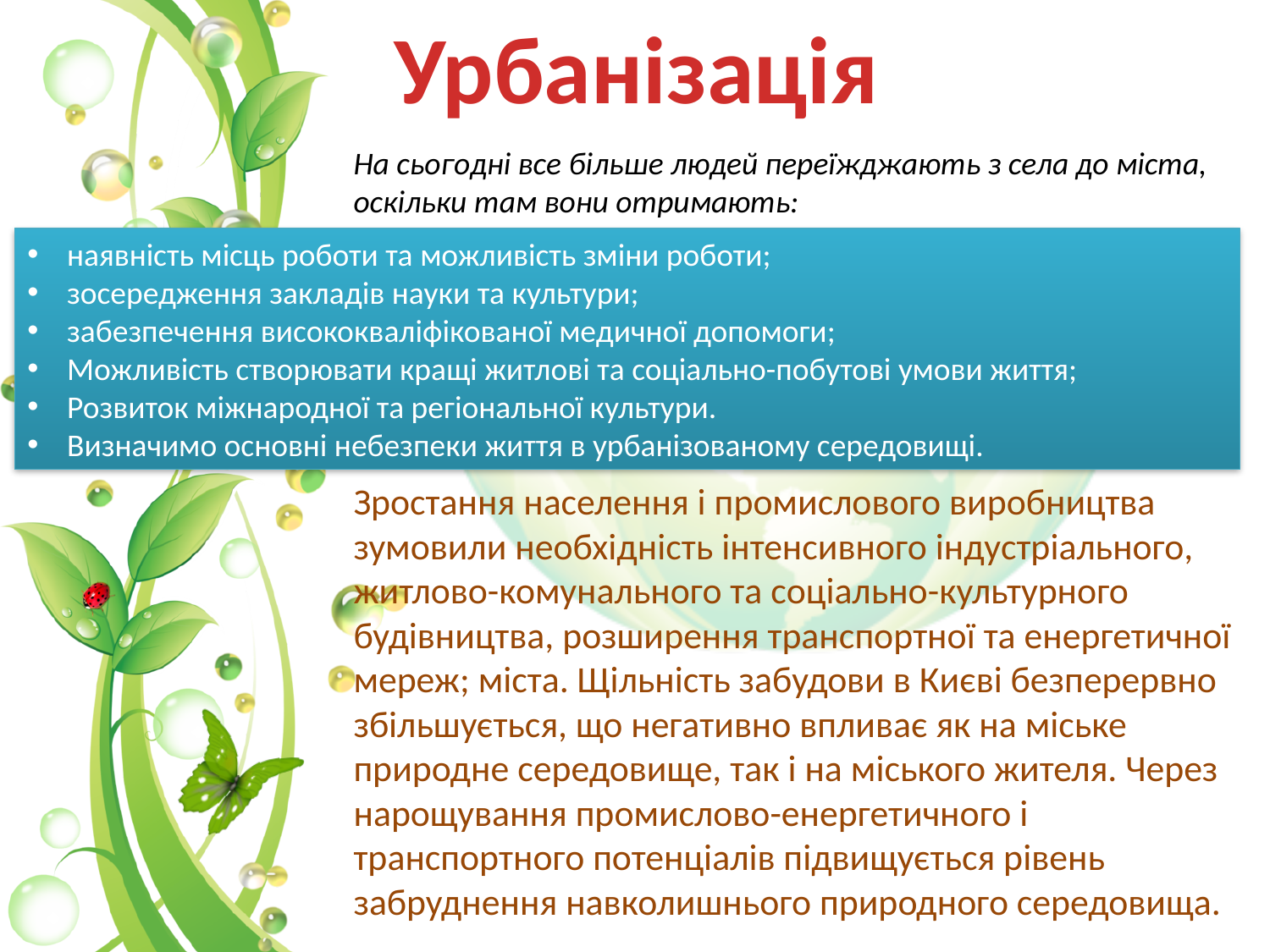

Урбанізація
На сьогодні все більше людей переїжджають з села до міста, оскільки там вони отримають:
наявність місць роботи та можливість зміни роботи;
зосередження закладів науки та культури;
забезпечення висококваліфікованої медичної допомоги;
Можливість створювати кращі житлові та соціально-побутові умови життя;
Розвиток міжнародної та регіональної культури.
Визначимо основні небезпеки життя в урбанізованому середовищі.
Зростання населення і промислового виробництва зумовили необхідність інтенсивного індустріального, житлово-комунального та соціально-культурного будівництва, розширення транспортної та енергетичної мереж; міста. Щільність забудови в Києві безперервно збільшується, що негативно впливає як на міське природне середовище, так і на міського жителя. Через нарощування промислово-енергетичного і транспортного потенціалів підвищується рівень забруднення навколишнього природного середовища.